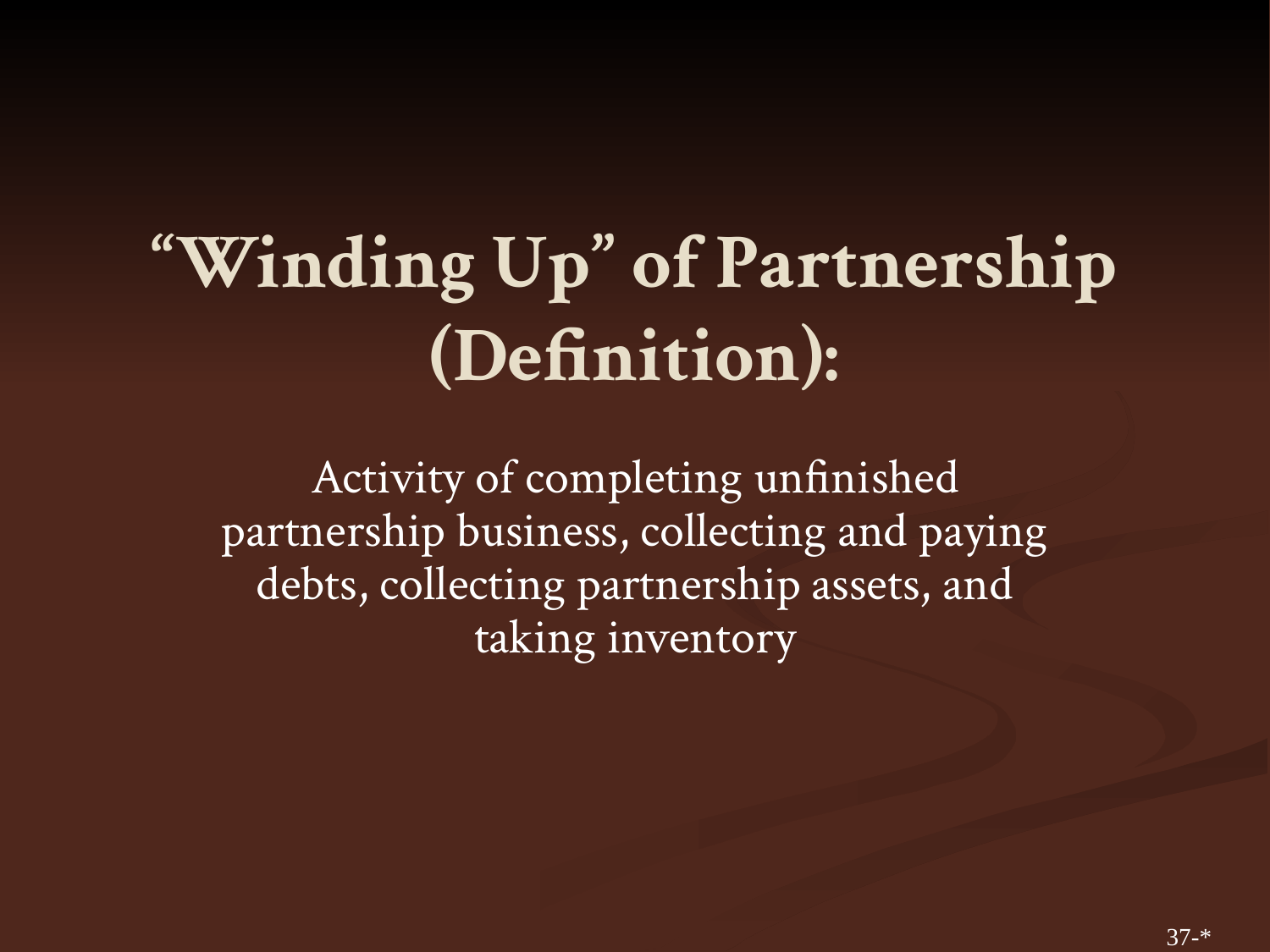

# “Winding Up” of Partnership (Definition):
Activity of completing unfinished partnership business, collecting and paying debts, collecting partnership assets, and taking inventory
37-*